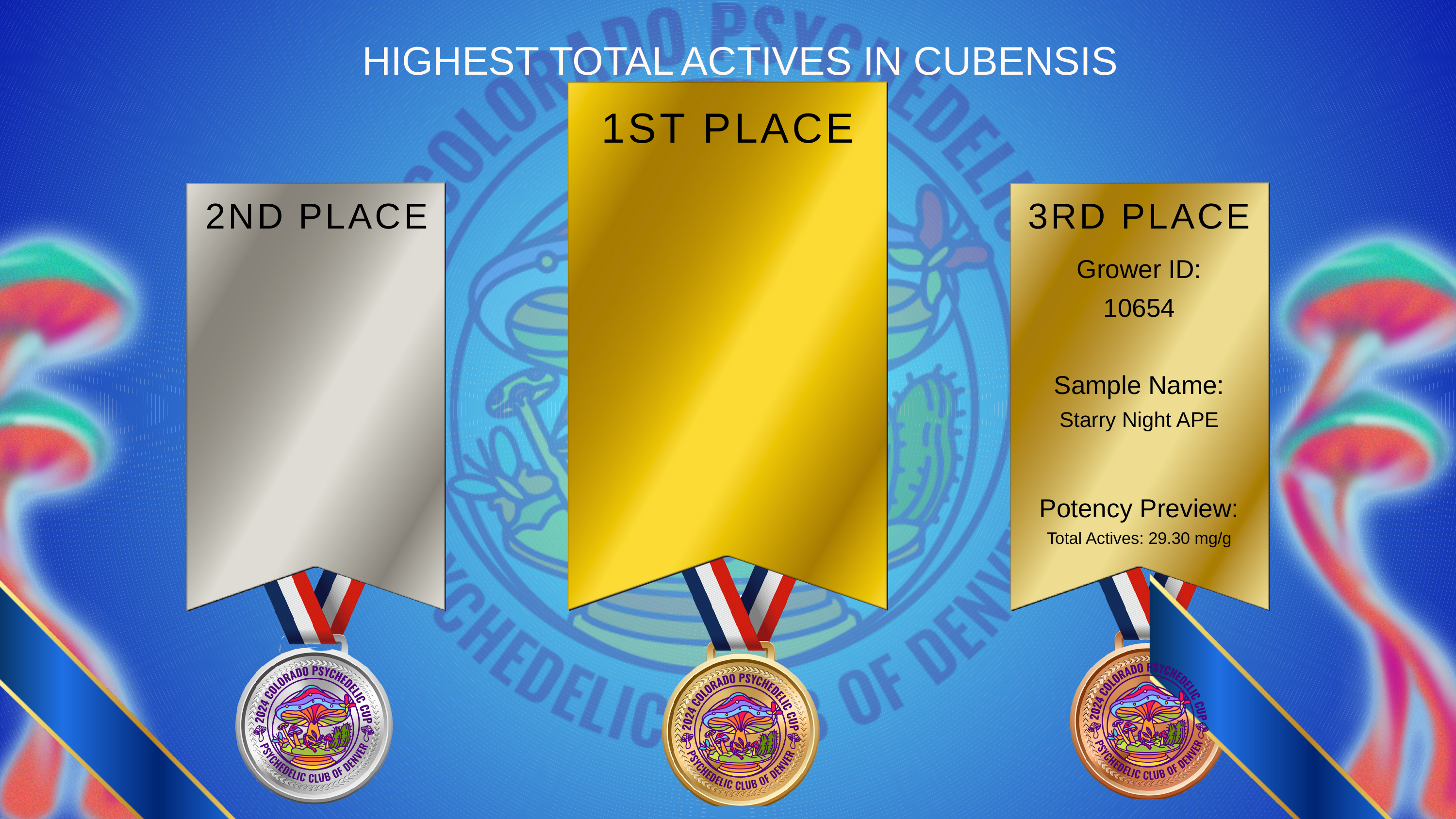

HIGHEST TOTAL ACTIVES IN CUBENSIS

1ST PLACE

2ND PLACE
3RD PLACE

Grower ID:
10654

Sample Name:
Starry Night APE

Potency Preview:
Total Actives: 29.30 mg/g